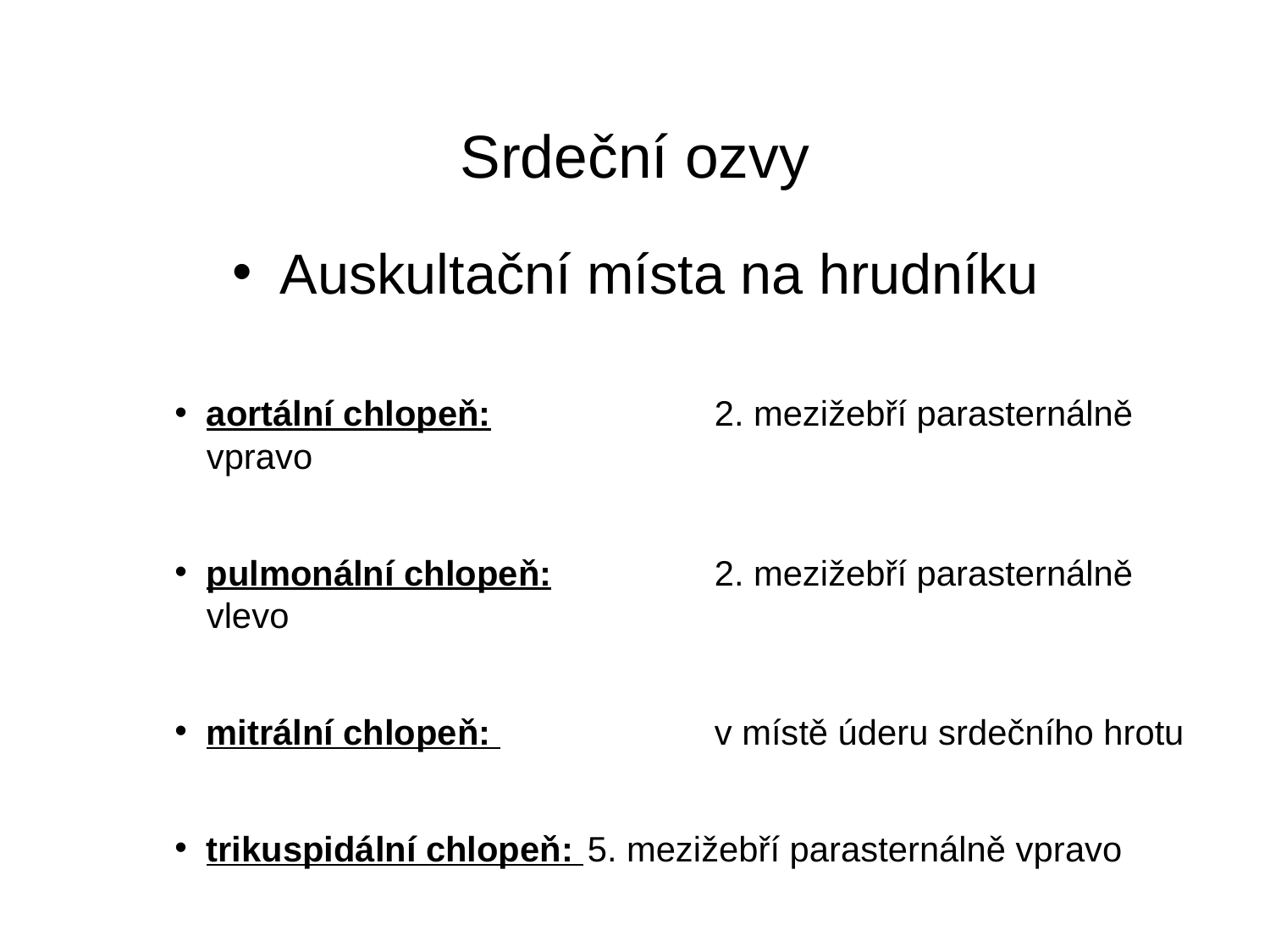

# Srdeční ozvy
Auskultační místa na hrudníku

aortální chlopeň:		2. mezižebří parasternálně vpravo

pulmonální chlopeň:		2. mezižebří parasternálně vlevo

mitrální chlopeň: 		v místě úderu srdečního hrotu

trikuspidální chlopeň: 	5. mezižebří parasternálně vpravo